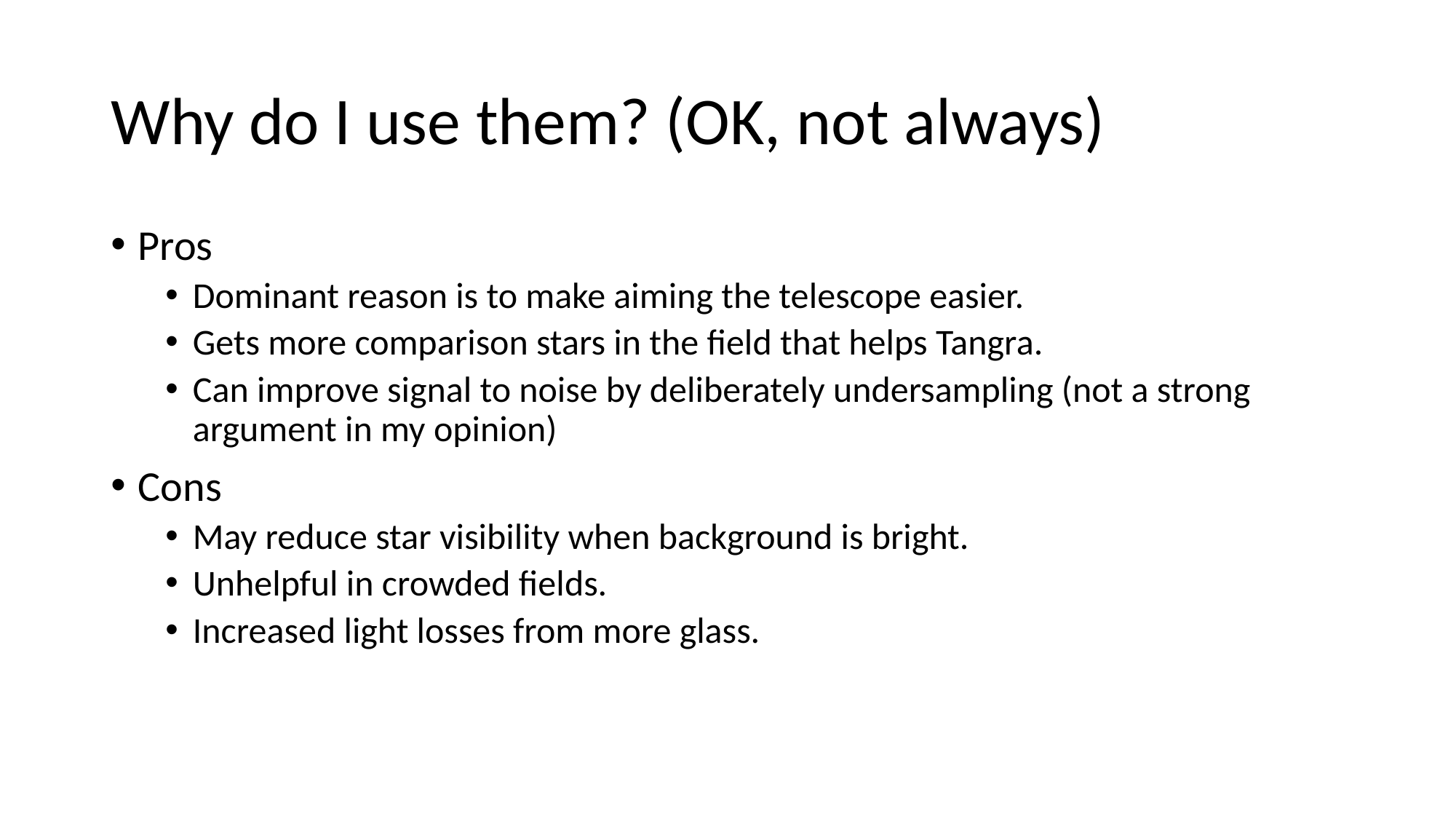

# Why do I use them? (OK, not always)
Pros
Dominant reason is to make aiming the telescope easier.
Gets more comparison stars in the field that helps Tangra.
Can improve signal to noise by deliberately undersampling (not a strong argument in my opinion)
Cons
May reduce star visibility when background is bright.
Unhelpful in crowded fields.
Increased light losses from more glass.